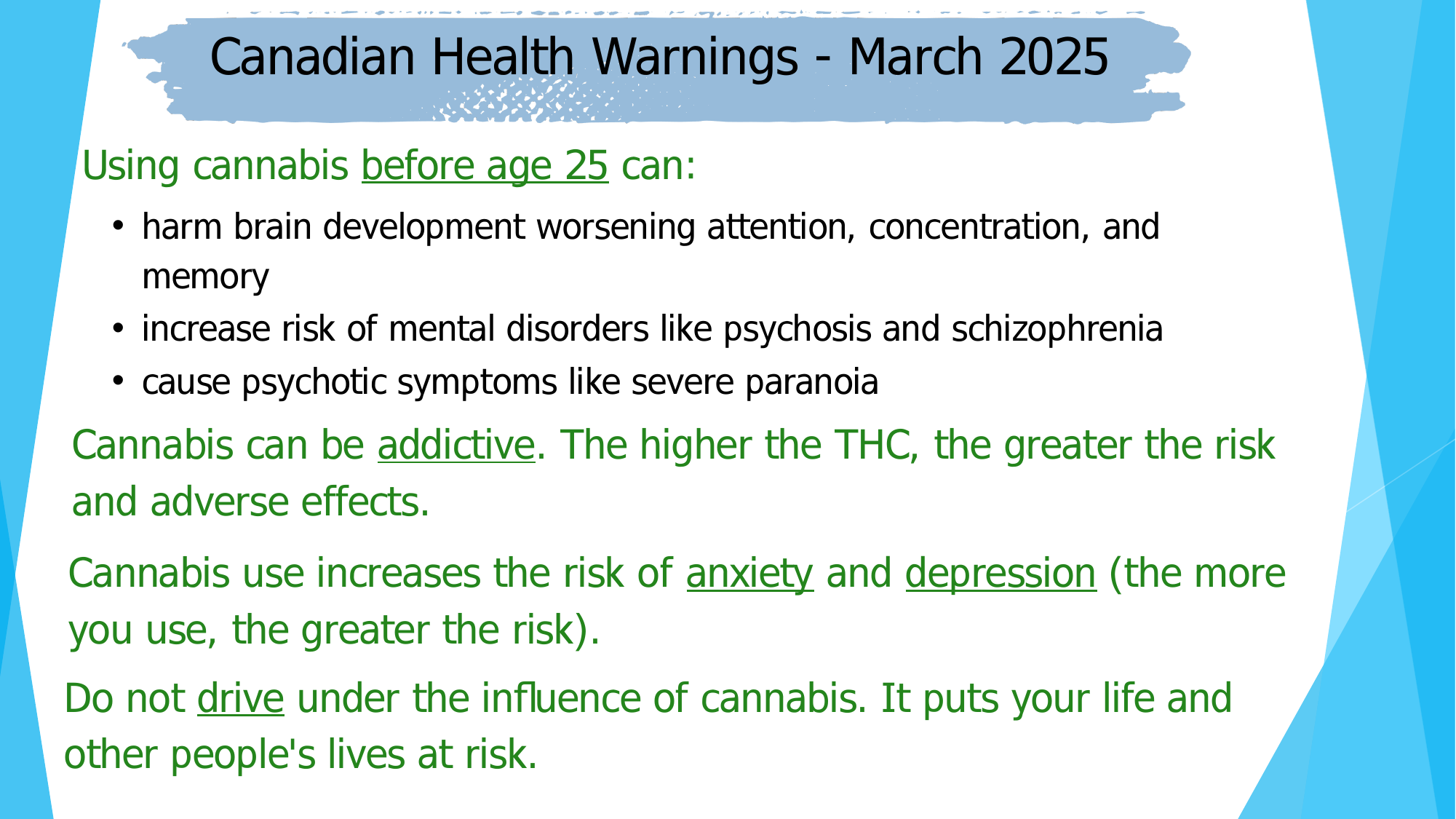

Canadian Health Warnings - March 2025
Using cannabis before age 25 can:
harm brain development worsening attention, concentration, and memory
increase risk of mental disorders like psychosis and schizophrenia
cause psychotic symptoms like severe paranoia

Cannabis can be addictive. The higher the THC, the greater the risk and adverse effects.

Cannabis use increases the risk of anxiety and depression (the more you use, the greater the risk).

Do not drive under the influence of cannabis. It puts your life and other people's lives at risk.